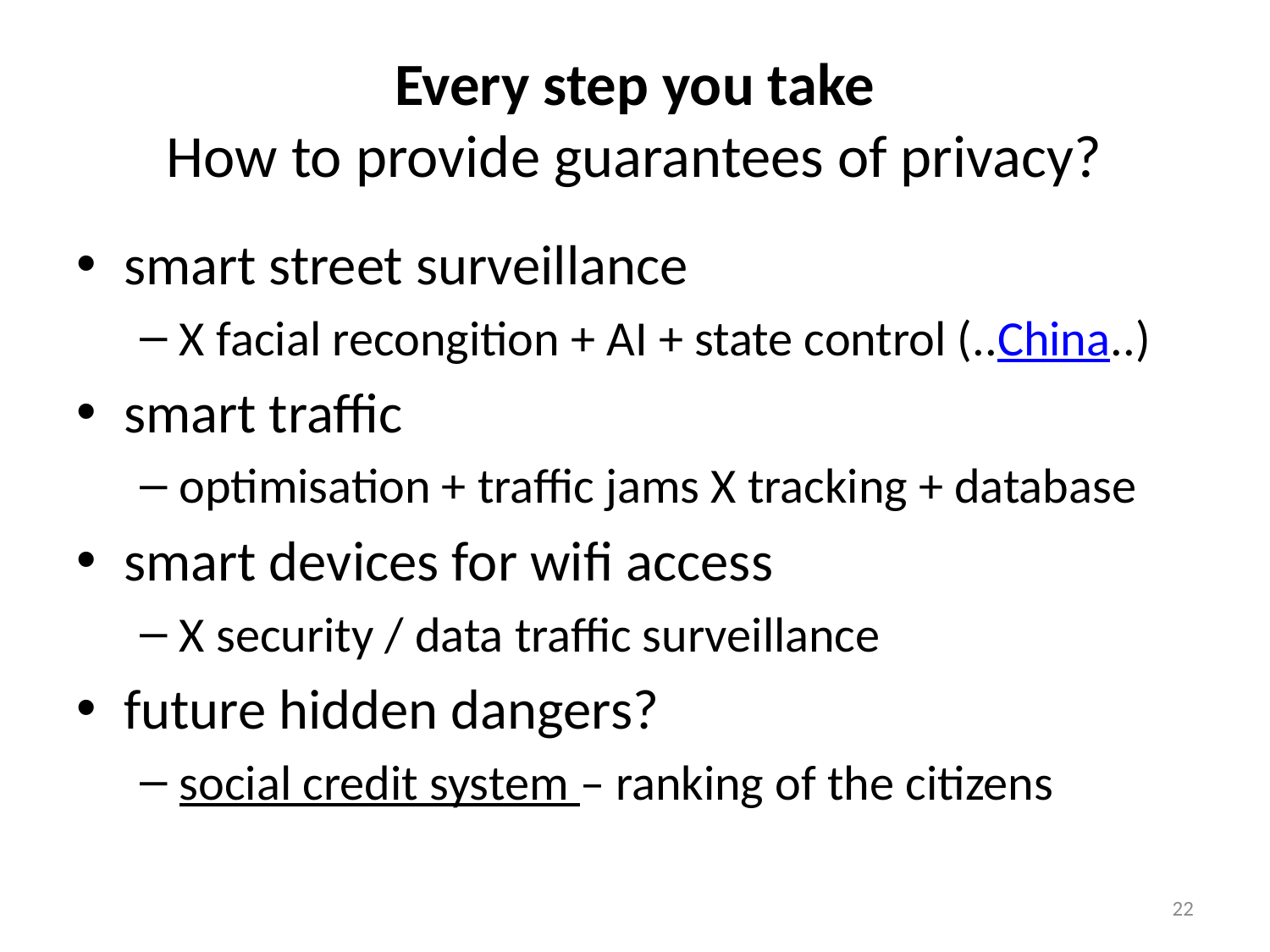

# Every step you take How to provide guarantees of privacy?
smart street surveillance
X facial recongition + AI + state control (..China..)
smart traffic
optimisation + traffic jams X tracking + database
smart devices for wifi access
X security / data traffic surveillance
future hidden dangers?
social credit system – ranking of the citizens
22